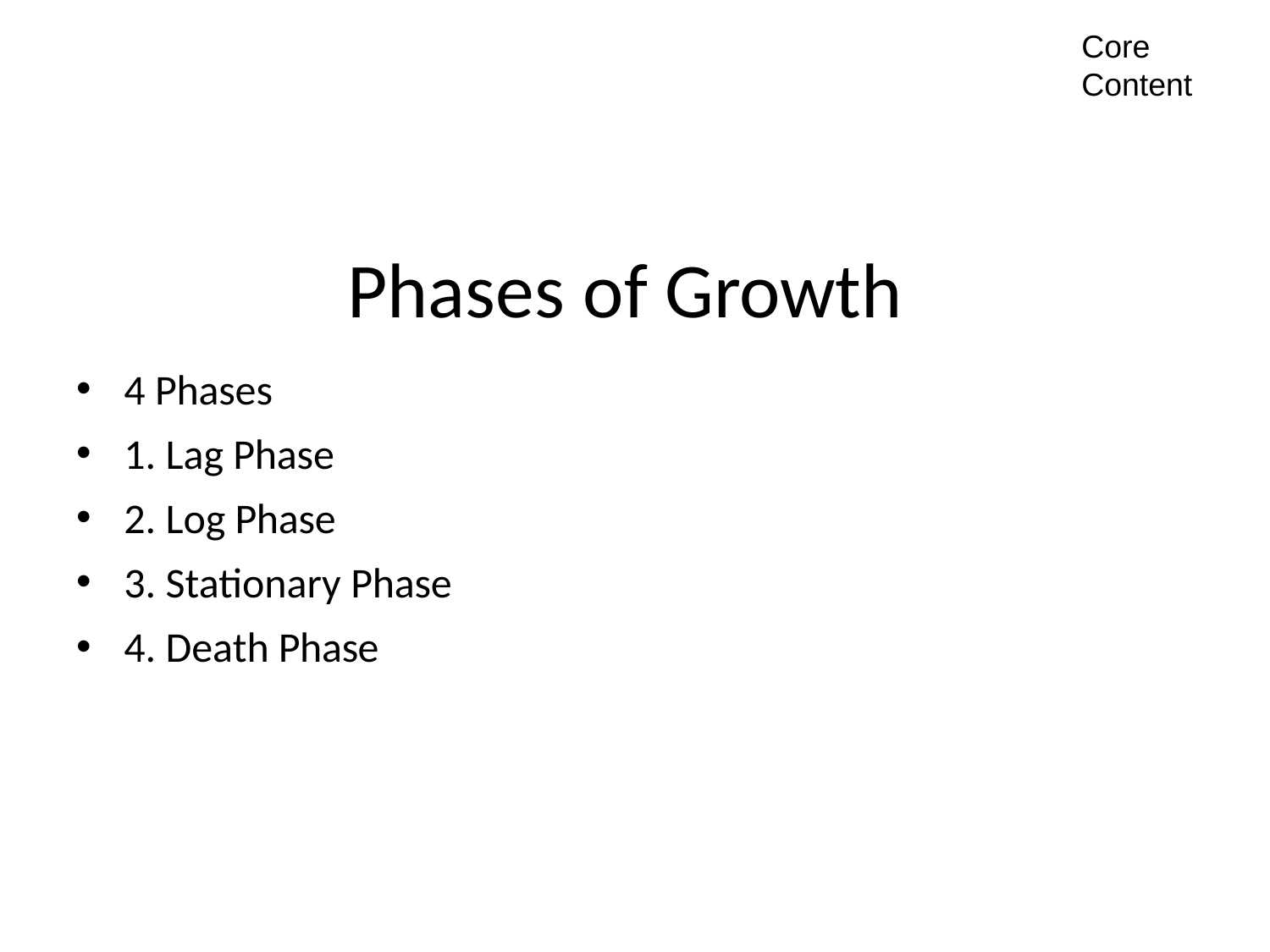

Core Content
# Phases of Growth
4 Phases
1. Lag Phase
2. Log Phase
3. Stationary Phase
4. Death Phase